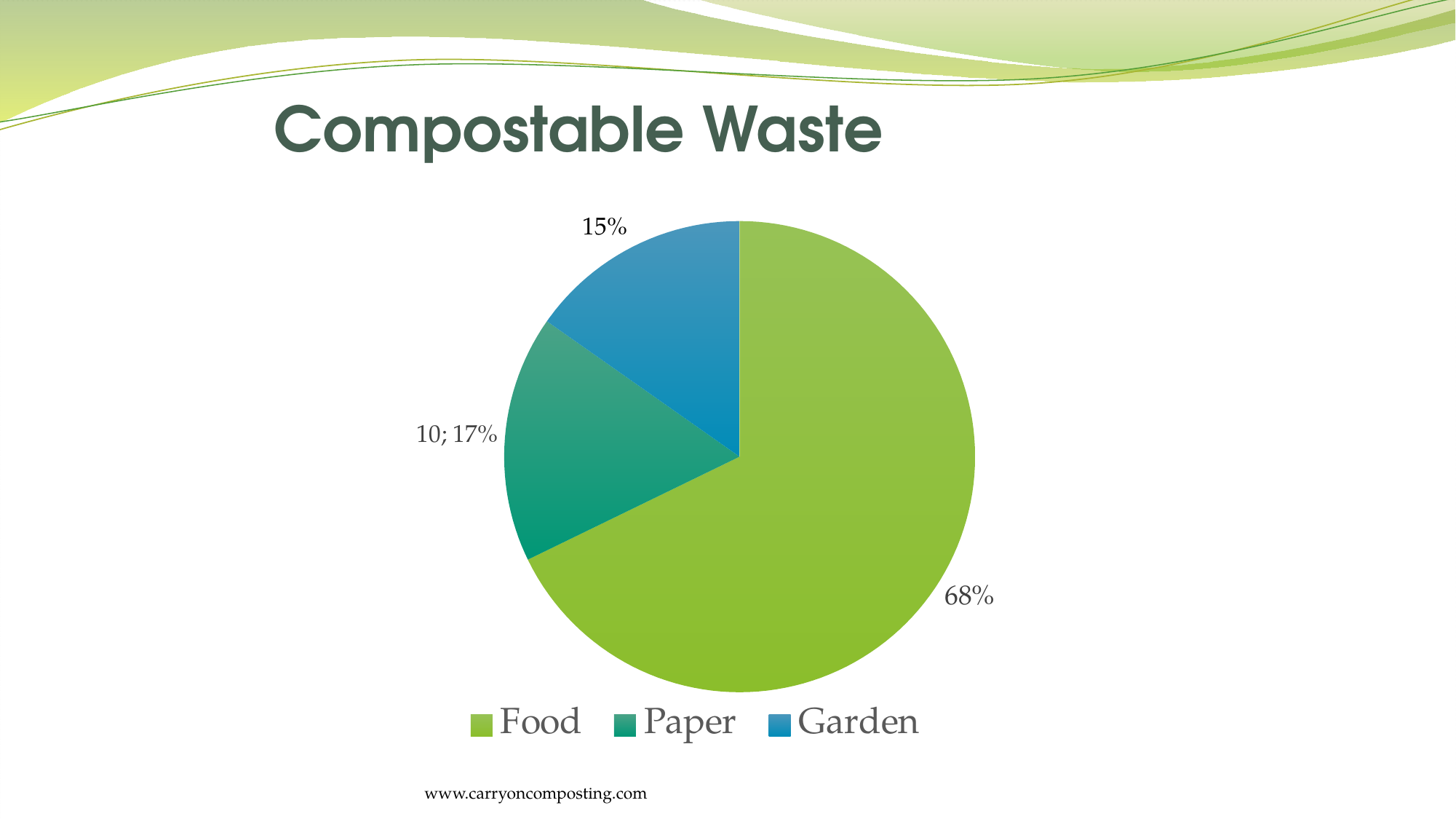

# Compostable Waste

### Chart

| Category | Compostable waste |
|---|---|
| Food | 40.0 |
| Paper | 10.0 |
| Garden | 9.0 |
www.carryoncomposting.com